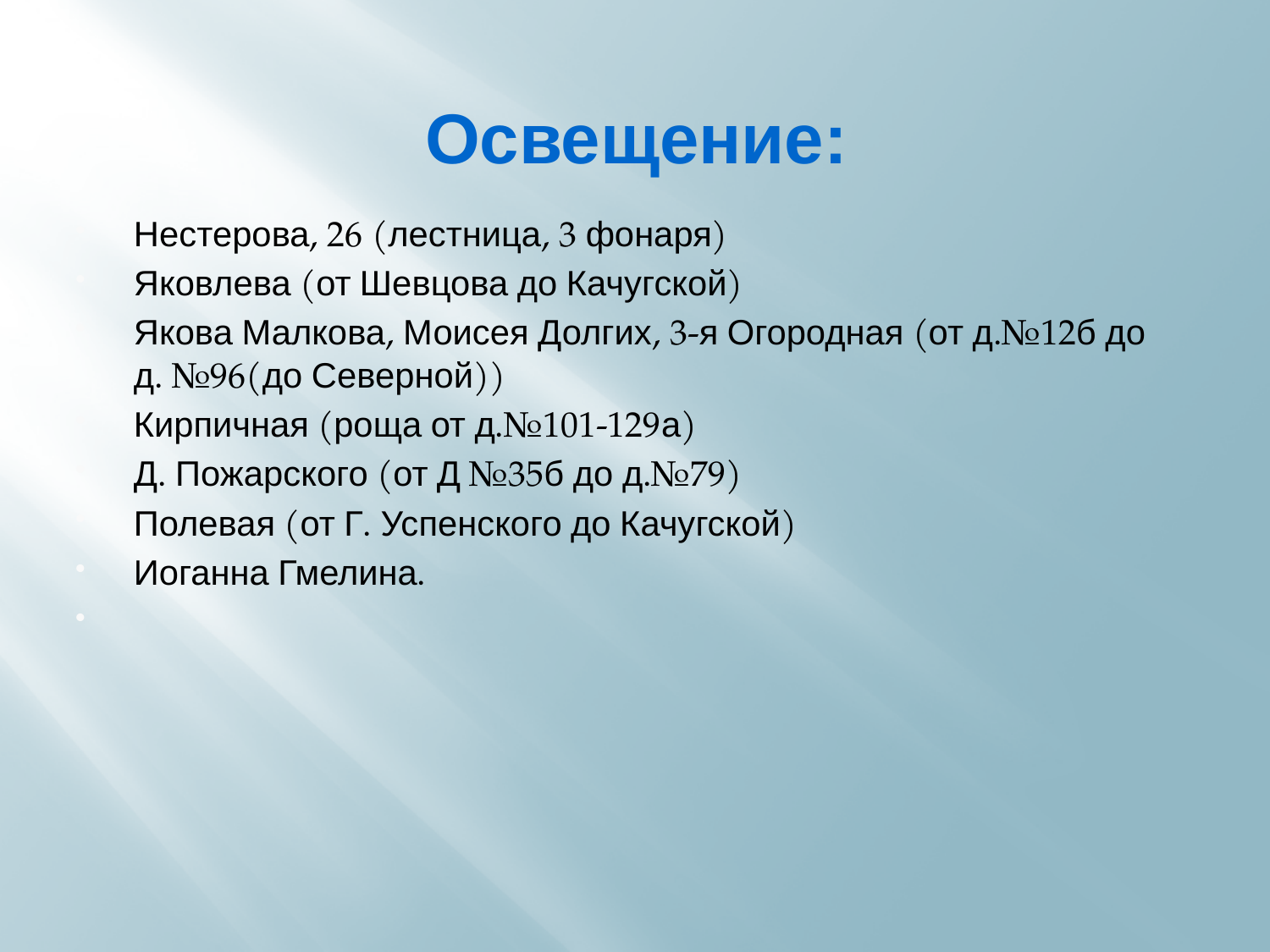

# Освещение:

Нестерова, 26 (лестница, 3 фонаря)
Яковлева (от Шевцова до Качугской)
Якова Малкова, Моисея Долгих, 3-я Огородная (от д.№12б до д. №96(до Северной))
Кирпичная (роща от д.№101-129а)
Д. Пожарского (от Д №35б до д.№79)
Полевая (от Г. Успенского до Качугской)
Иоганна Гмелина.